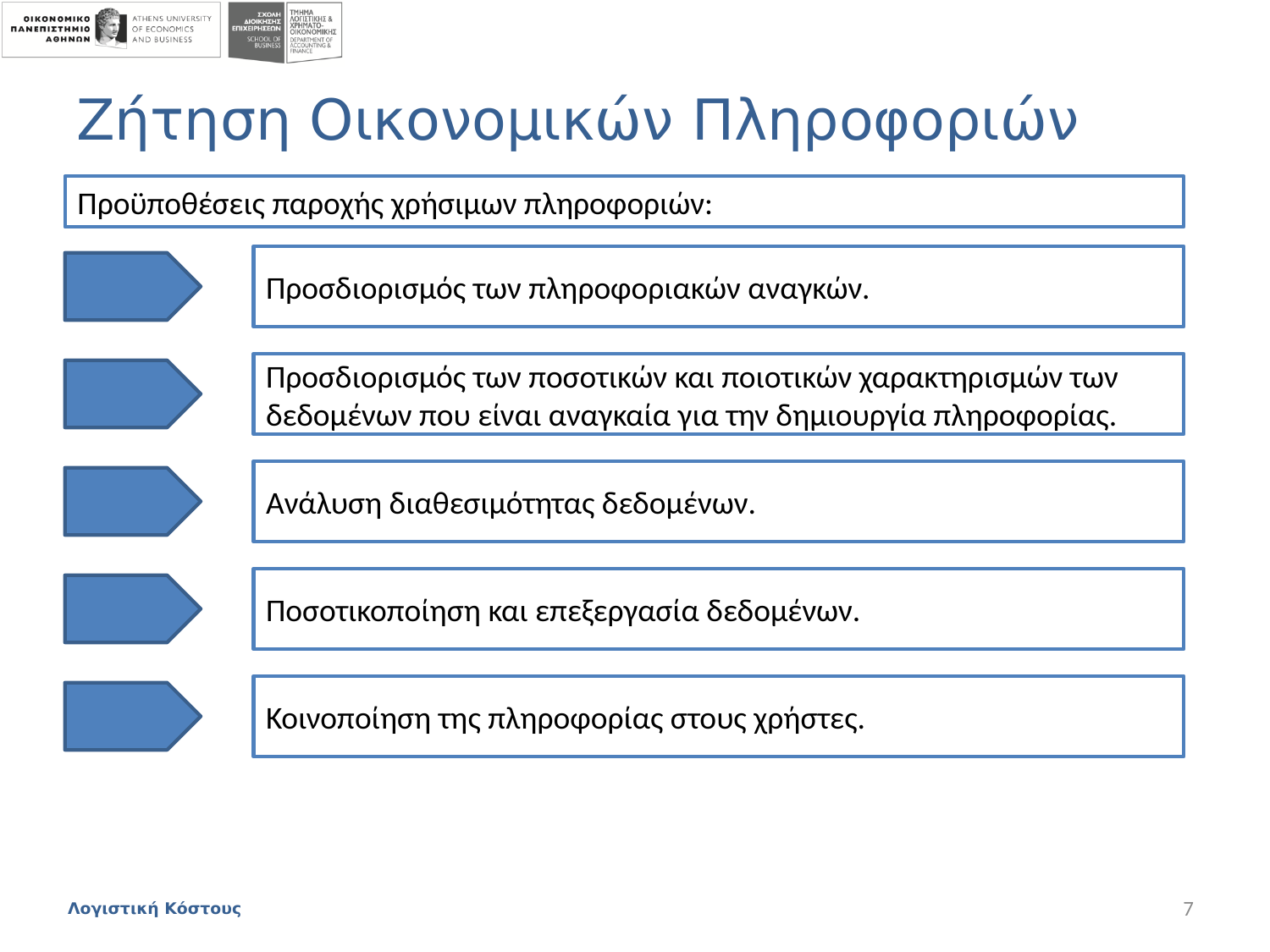

# Ζήτηση Οικονομικών Πληροφοριών
Προϋποθέσεις παροχής χρήσιμων πληροφοριών:
Προσδιορισμός των πληροφοριακών αναγκών.

Προσδιορισμός των ποσοτικών και ποιοτικών χαρακτηρισμών των δεδομένων που είναι αναγκαία για την δημιουργία πληροφορίας.

Ανάλυση διαθεσιμότητας δεδομένων.

Ποσοτικοποίηση και επεξεργασία δεδομένων.

Κοινοποίηση της πληροφορίας στους χρήστες.

Λογιστική Κόστους
7